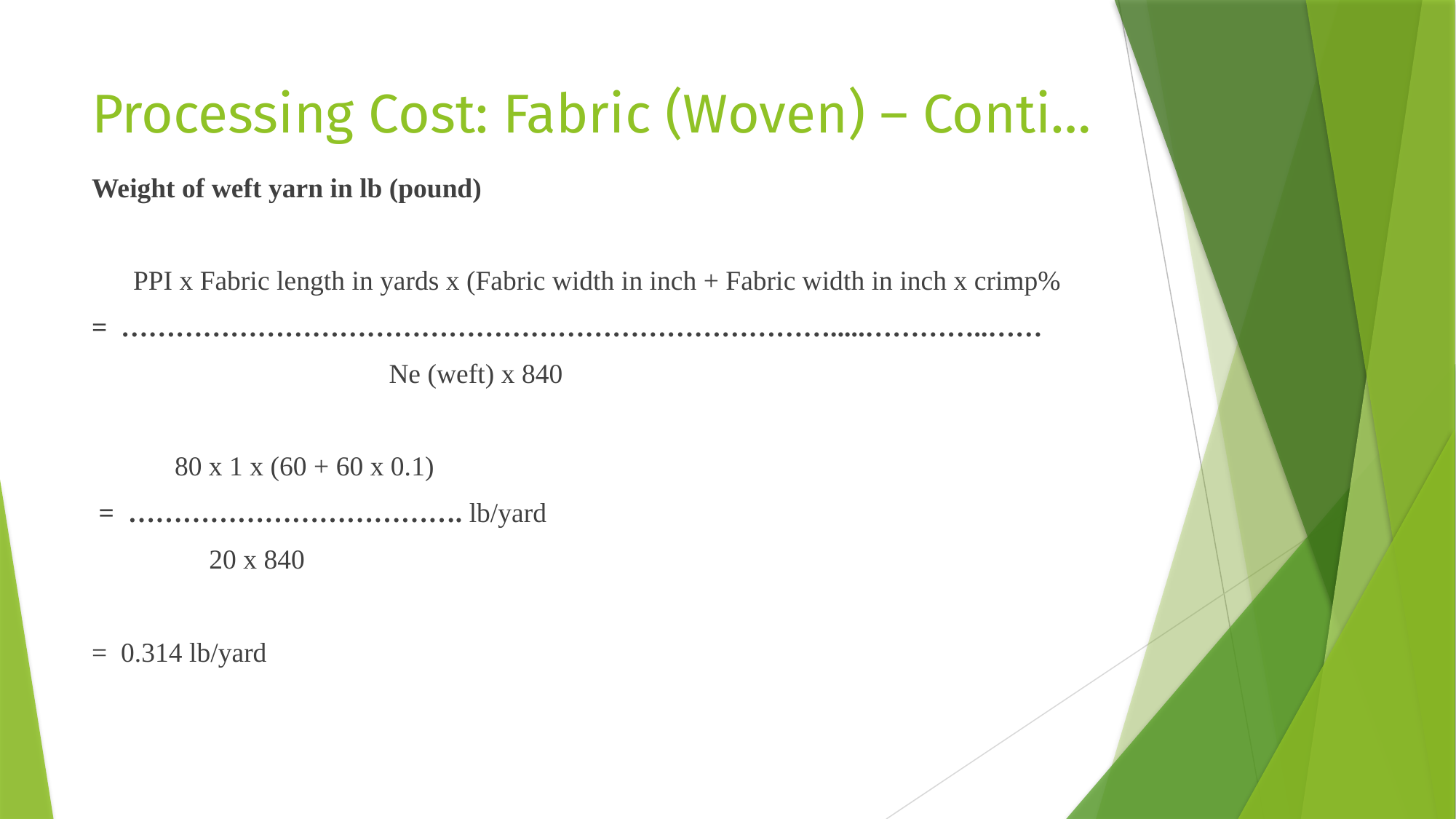

# Processing Cost: Fabric (Woven) – Conti…
Weight of weft yarn in lb (pound)

      PPI x Fabric length in yards x (Fabric width in inch + Fabric width in inch x crimp%
=  …………………………………………………………………….....…………..……
                                           Ne (weft) x 840

            80 x 1 x (60 + 60 x 0.1)
 =  ………………………………. lb/yard
                 20 x 840

=  0.314 lb/yard